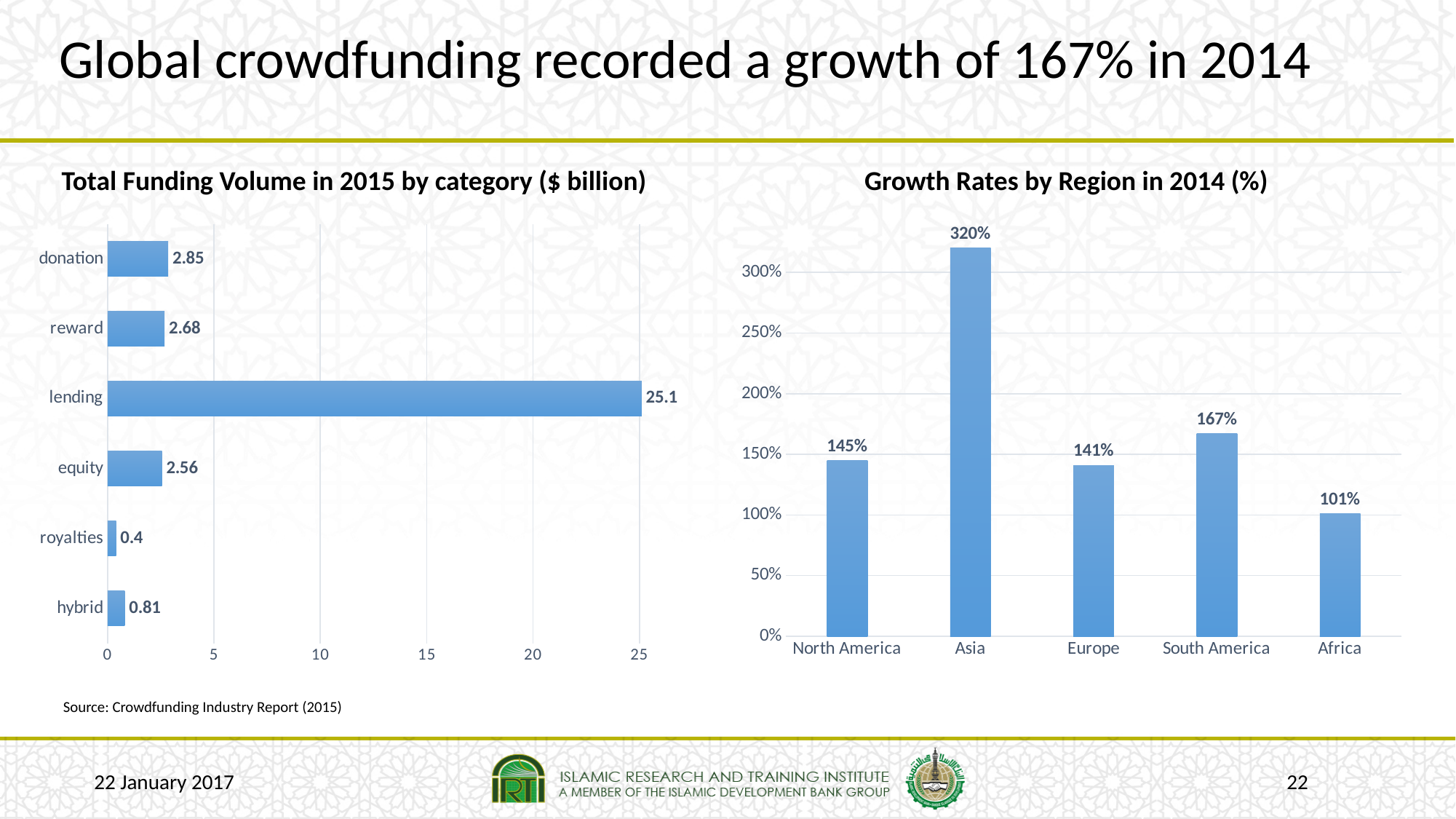

# Global crowdfunding recorded a growth of 167% in 2014
Total Funding Volume in 2015 by category ($ billion)
Growth Rates by Region in 2014 (%)

### Chart

| Category |  |
|---|---|
| hybrid | 0.81 |
| royalties | 0.4 |
| equity | 2.56 |
| lending | 25.1 |
| reward | 2.68 |
| donation | 2.85 |

### Chart

| Category |  |
|---|---|
| North America | 1.45 |
| Asia | 3.2 |
| Europe | 1.41 |
| South America | 1.67 |
| Africa | 1.01 |
Source: Crowdfunding Industry Report (2015)
22 January 2017
22